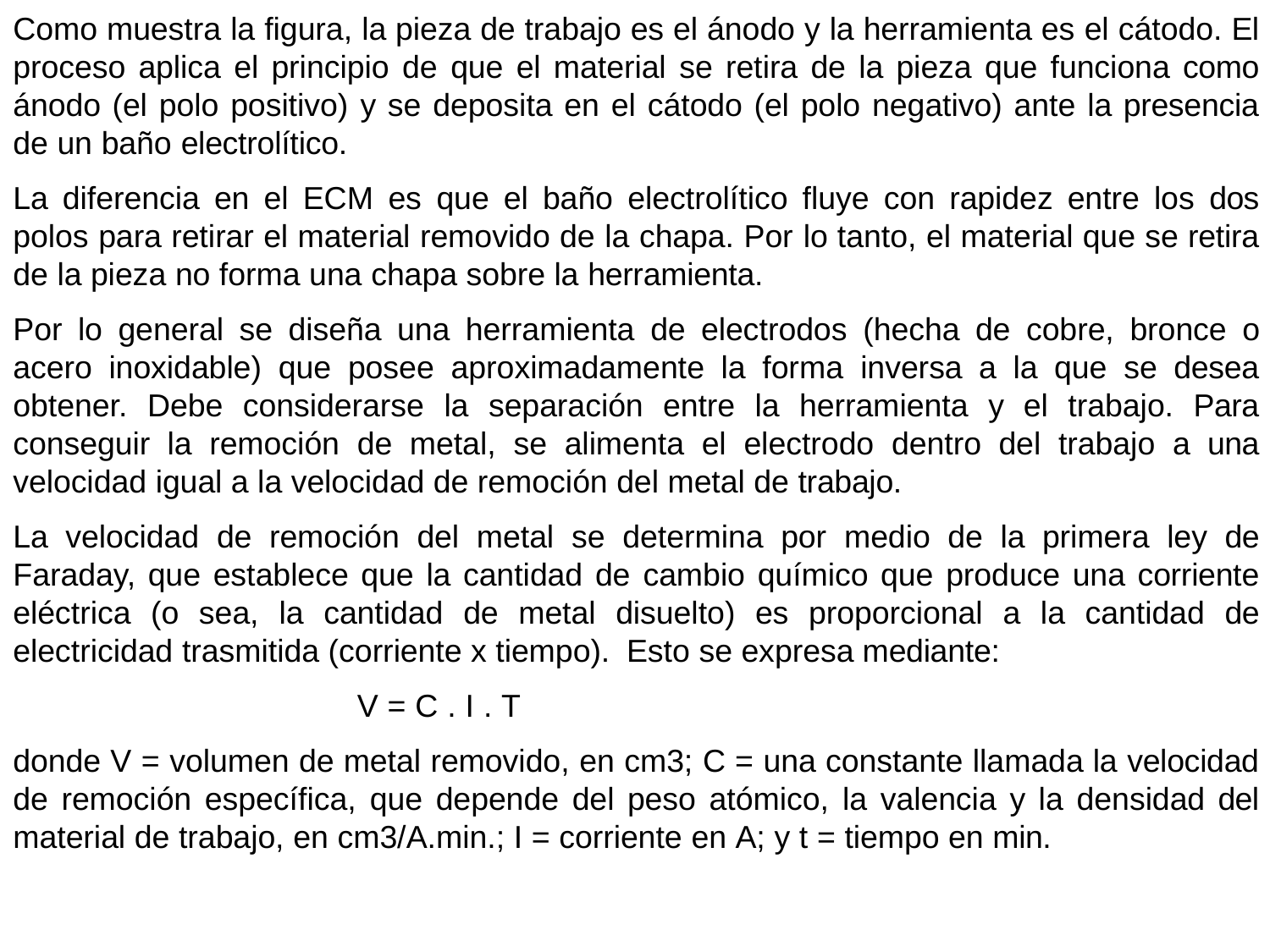

Como muestra la figura, la pieza de trabajo es el ánodo y la herramienta es el cátodo. El proceso aplica el principio de que el material se retira de la pieza que funciona como ánodo (el polo positivo) y se deposita en el cátodo (el polo negativo) ante la presencia de un baño electrolítico.
La diferencia en el ECM es que el baño electrolítico fluye con rapidez entre los dos polos para retirar el material removido de la chapa. Por lo tanto, el material que se retira de la pieza no forma una chapa sobre la herramienta.
Por lo general se diseña una herramienta de electrodos (hecha de cobre, bronce o acero inoxidable) que posee aproximadamente la forma inversa a la que se desea obtener.  Debe  considerarse  la  separación  entre  la  herramienta  y  el  trabajo.  Para conseguir la remoción de metal, se alimenta el electrodo dentro del trabajo a una velocidad igual a la velocidad de remoción del metal de trabajo.
La velocidad de remoción del metal se determina por medio de la primera ley de Faraday, que establece que la cantidad de cambio químico que produce una corriente eléctrica  (o  sea,  la  cantidad  de  metal  disuelto)  es  proporcional  a  la  cantidad  de electricidad trasmitida (corriente x tiempo). Esto se expresa mediante:
V = C . I . T
donde V = volumen de metal removido, en cm3; C = una constante llamada la velocidad de remoción específica, que depende del peso atómico, la valencia y la densidad del material de trabajo, en cm3/A.min.; I = corriente en A; y t = tiempo en min.